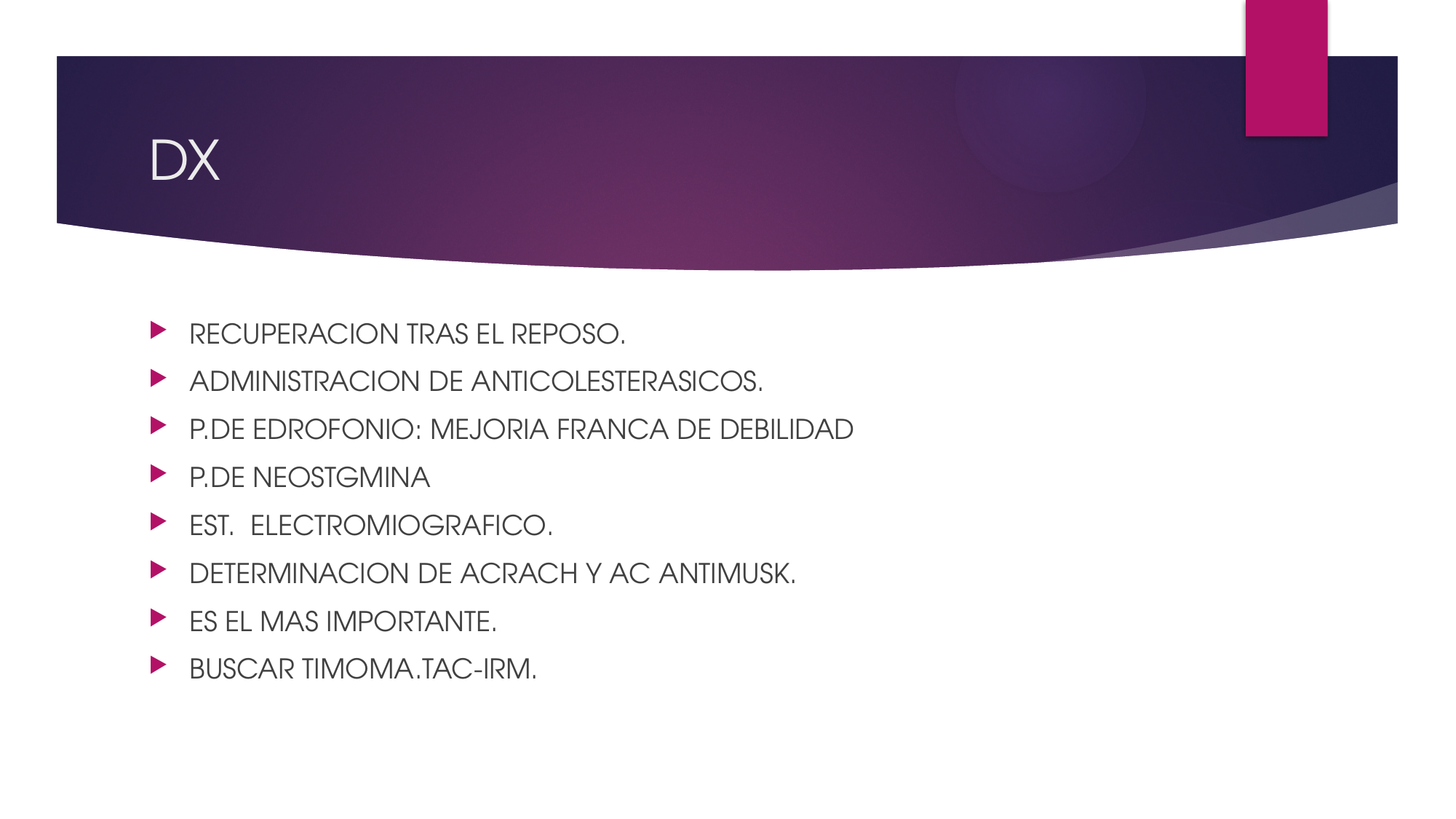

# DX
RECUPERACION TRAS EL REPOSO.
ADMINISTRACION DE ANTICOLESTERASICOS.
P.DE EDROFONIO: MEJORIA FRANCA DE DEBILIDAD
P.DE NEOSTGMINA
EST.  ELECTROMIOGRAFICO.
DETERMINACION DE ACRACH Y AC ANTIMUSK.
ES EL MAS IMPORTANTE.
BUSCAR TIMOMA.TAC-IRM.